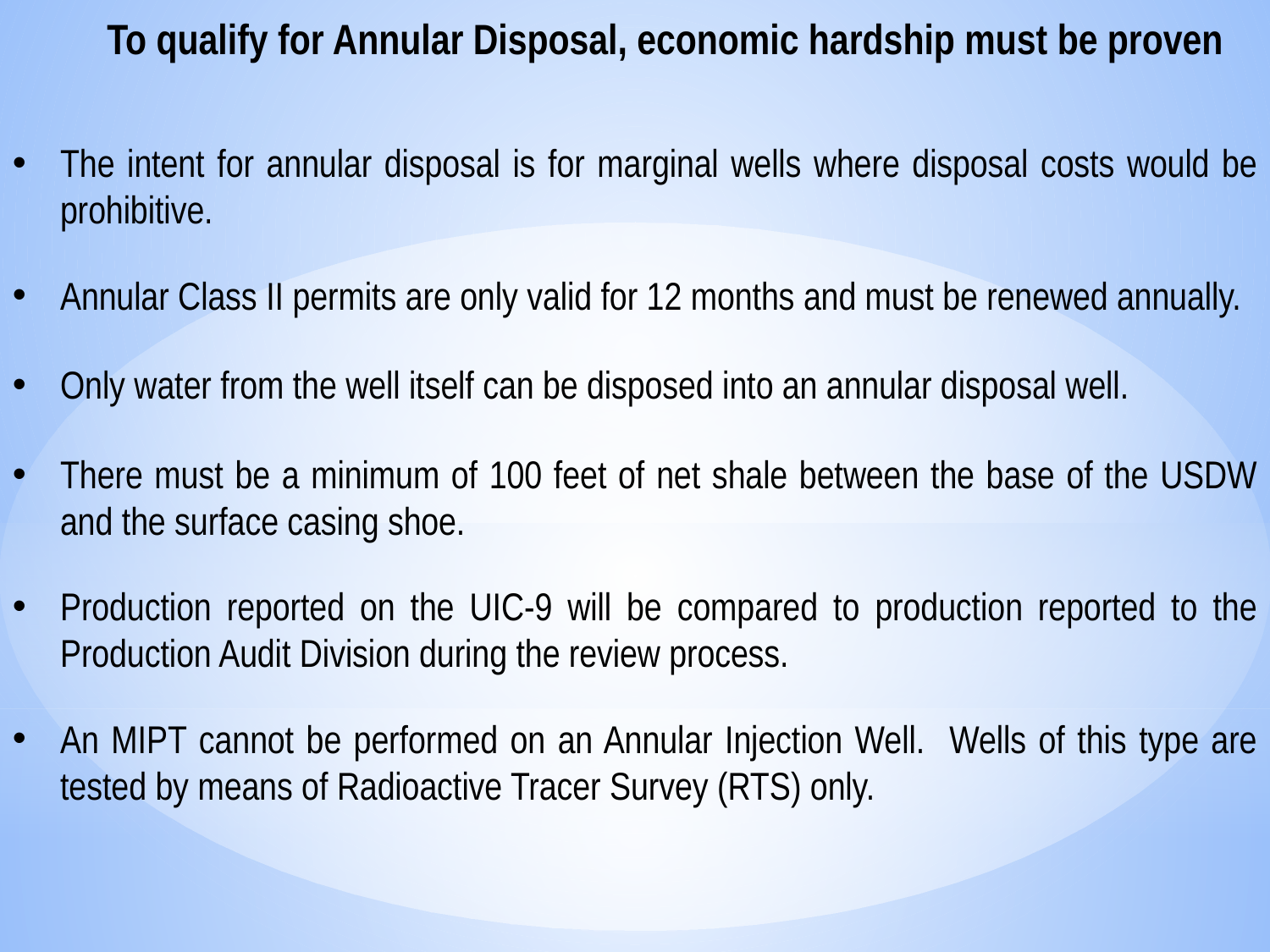

To qualify for Annular Disposal, economic hardship must be proven
The intent for annular disposal is for marginal wells where disposal costs would be prohibitive.
Annular Class II permits are only valid for 12 months and must be renewed annually.
Only water from the well itself can be disposed into an annular disposal well.
There must be a minimum of 100 feet of net shale between the base of the USDW and the surface casing shoe.
Production reported on the UIC-9 will be compared to production reported to the Production Audit Division during the review process.
An MIPT cannot be performed on an Annular Injection Well.  Wells of this type are tested by means of Radioactive Tracer Survey (RTS) only.